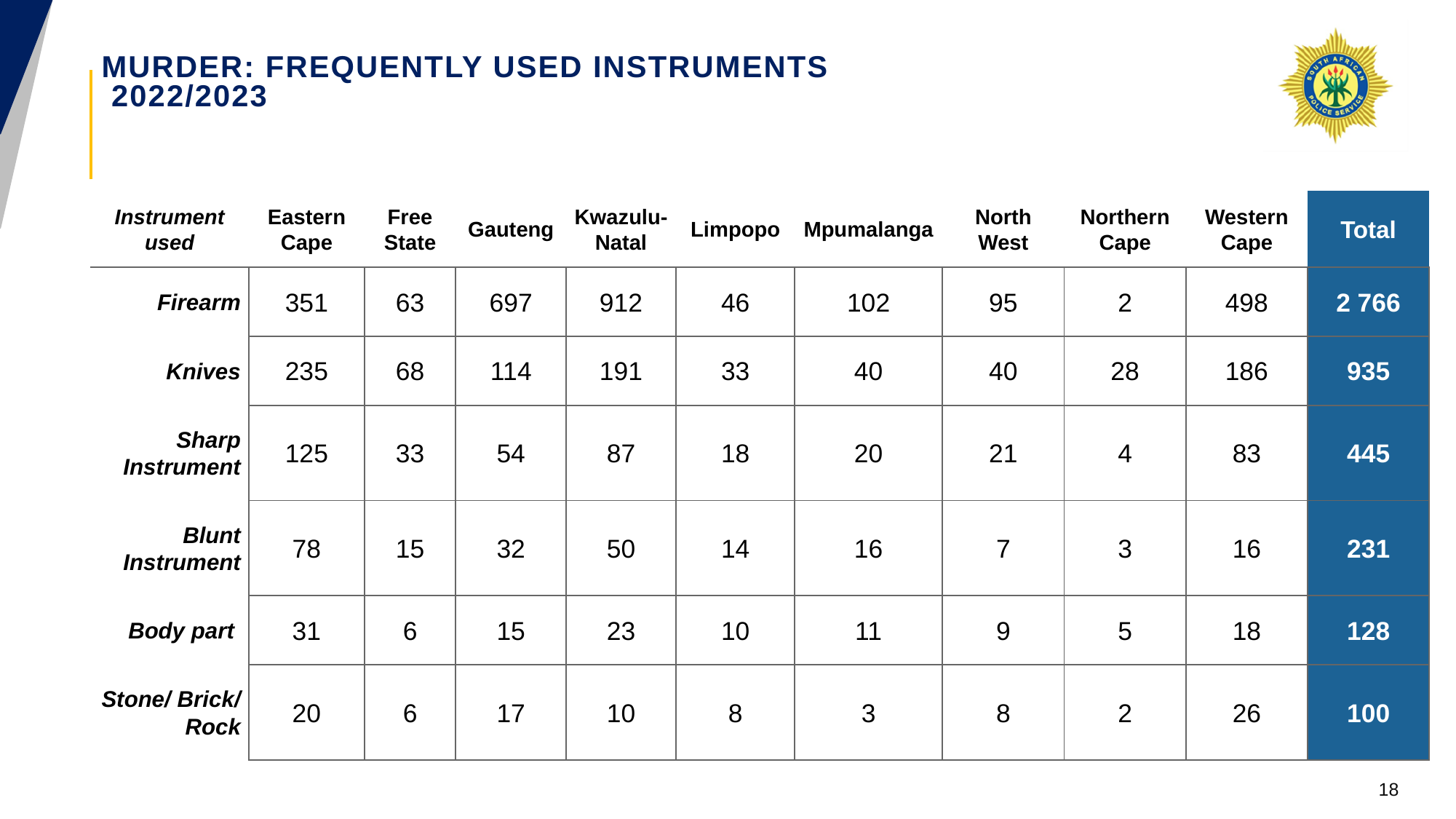

# Murder: frequently used instrumentS 2022/2023
| Instrument used | Eastern Cape | Free State | Gauteng | Kwazulu-Natal | Limpopo | Mpumalanga | North West | Northern Cape | Western Cape | Total |
| --- | --- | --- | --- | --- | --- | --- | --- | --- | --- | --- |
| Firearm | 351 | 63 | 697 | 912 | 46 | 102 | 95 | 2 | 498 | 2 766 |
| Knives | 235 | 68 | 114 | 191 | 33 | 40 | 40 | 28 | 186 | 935 |
| Sharp Instrument | 125 | 33 | 54 | 87 | 18 | 20 | 21 | 4 | 83 | 445 |
| Blunt Instrument | 78 | 15 | 32 | 50 | 14 | 16 | 7 | 3 | 16 | 231 |
| Body part | 31 | 6 | 15 | 23 | 10 | 11 | 9 | 5 | 18 | 128 |
| Stone/ Brick/ Rock | 20 | 6 | 17 | 10 | 8 | 3 | 8 | 2 | 26 | 100 |

18